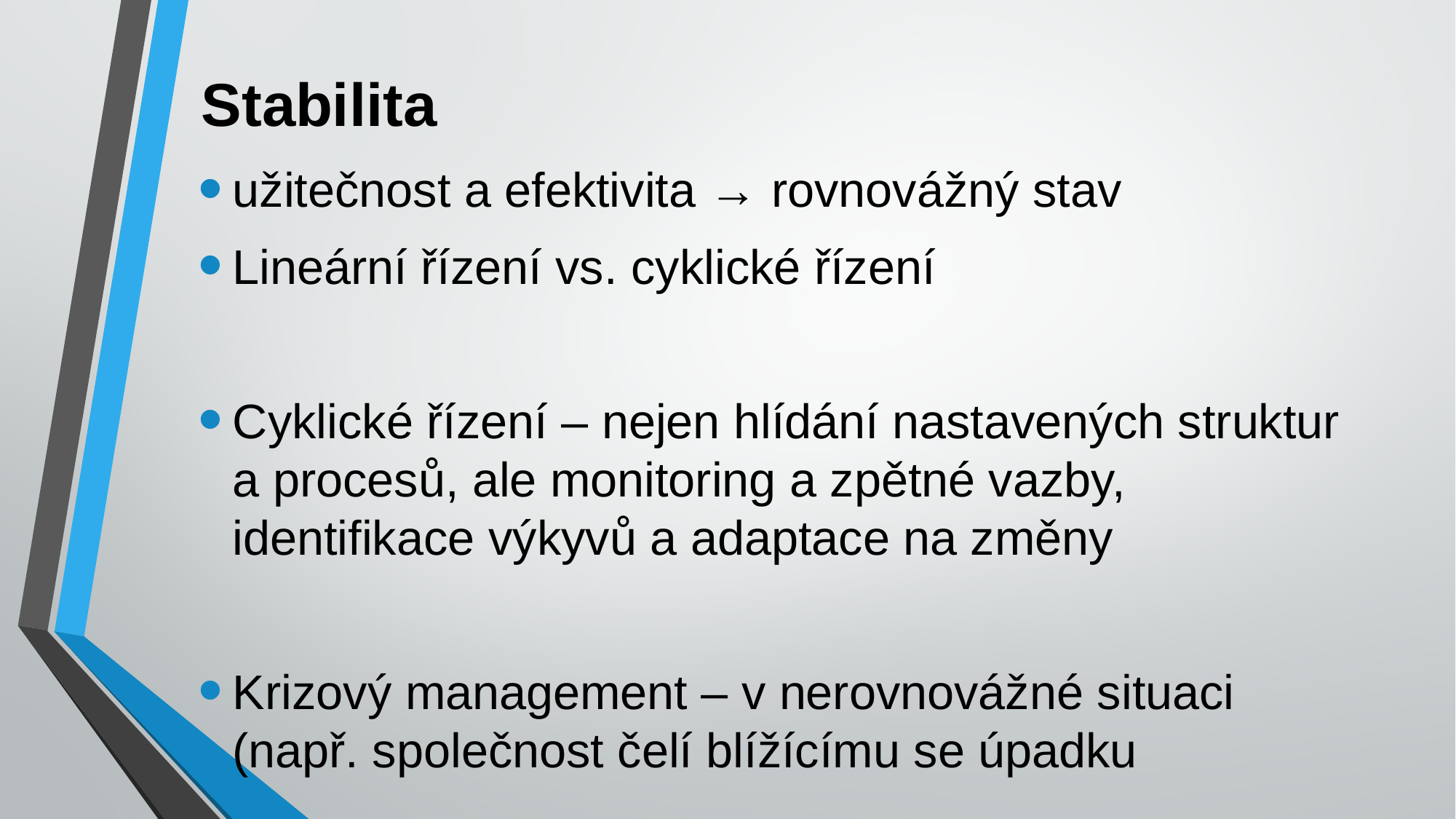

# Stabilita
užitečnost a efektivita → rovnovážný stav
Lineární řízení vs. cyklické řízení

Cyklické řízení – nejen hlídání nastavených struktur a procesů, ale monitoring a zpětné vazby, identifikace výkyvů a adaptace na změny

Krizový management – v nerovnovážné situaci (např. společnost čelí blížícímu se úpadku